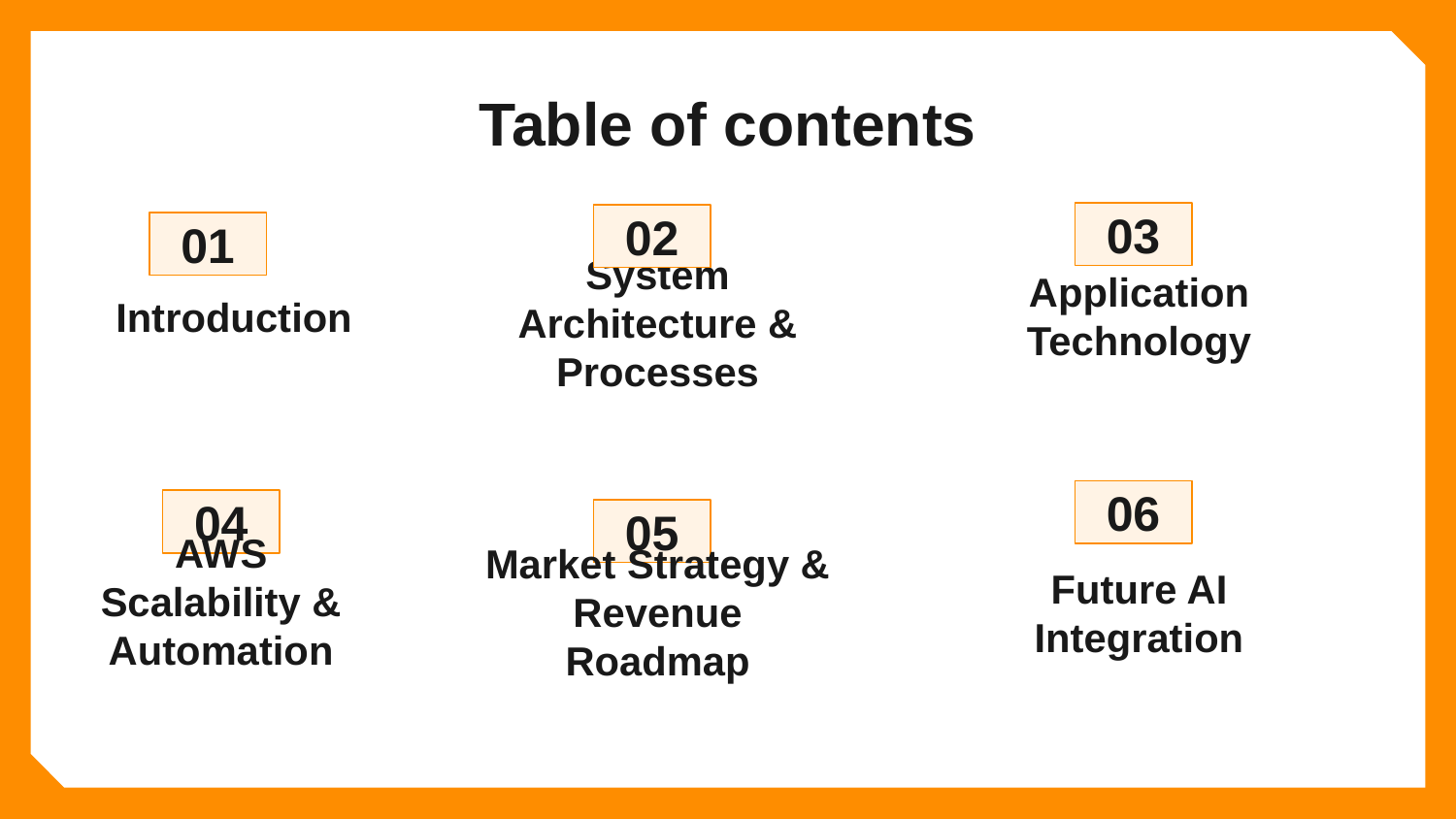

# Table of contents
03
02
01
Introduction
Application Technology
System Architecture & Processes
06
04
05
Future AI Integration
Market Strategy & Revenue Roadmap
AWS Scalability & Automation